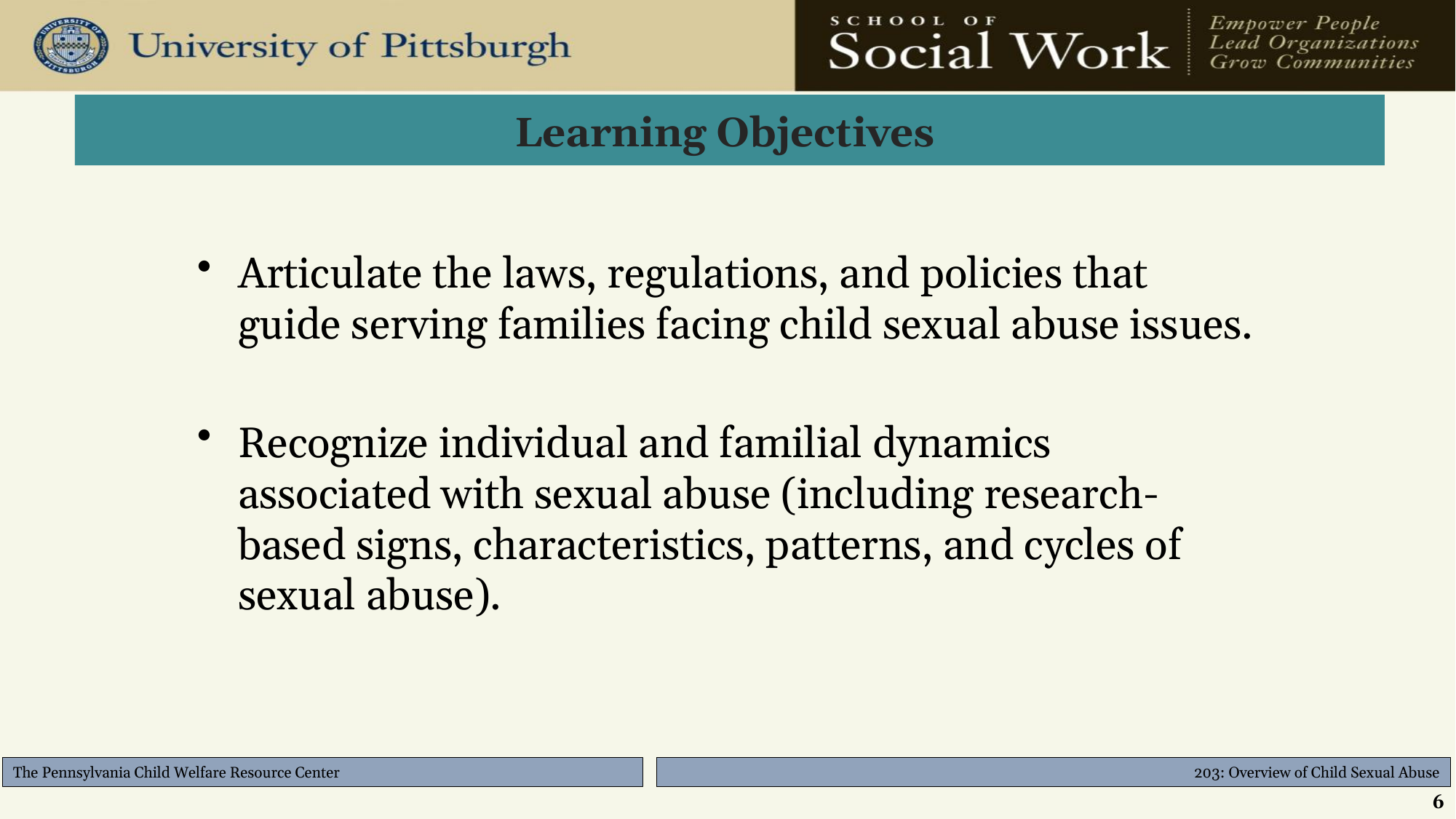

# Learning Objectives

Articulate the laws, regulations, and policies that guide serving families facing child sexual abuse issues.

Recognize individual and familial dynamics associated with sexual abuse (including research-based signs, characteristics, patterns, and cycles of sexual abuse).

6